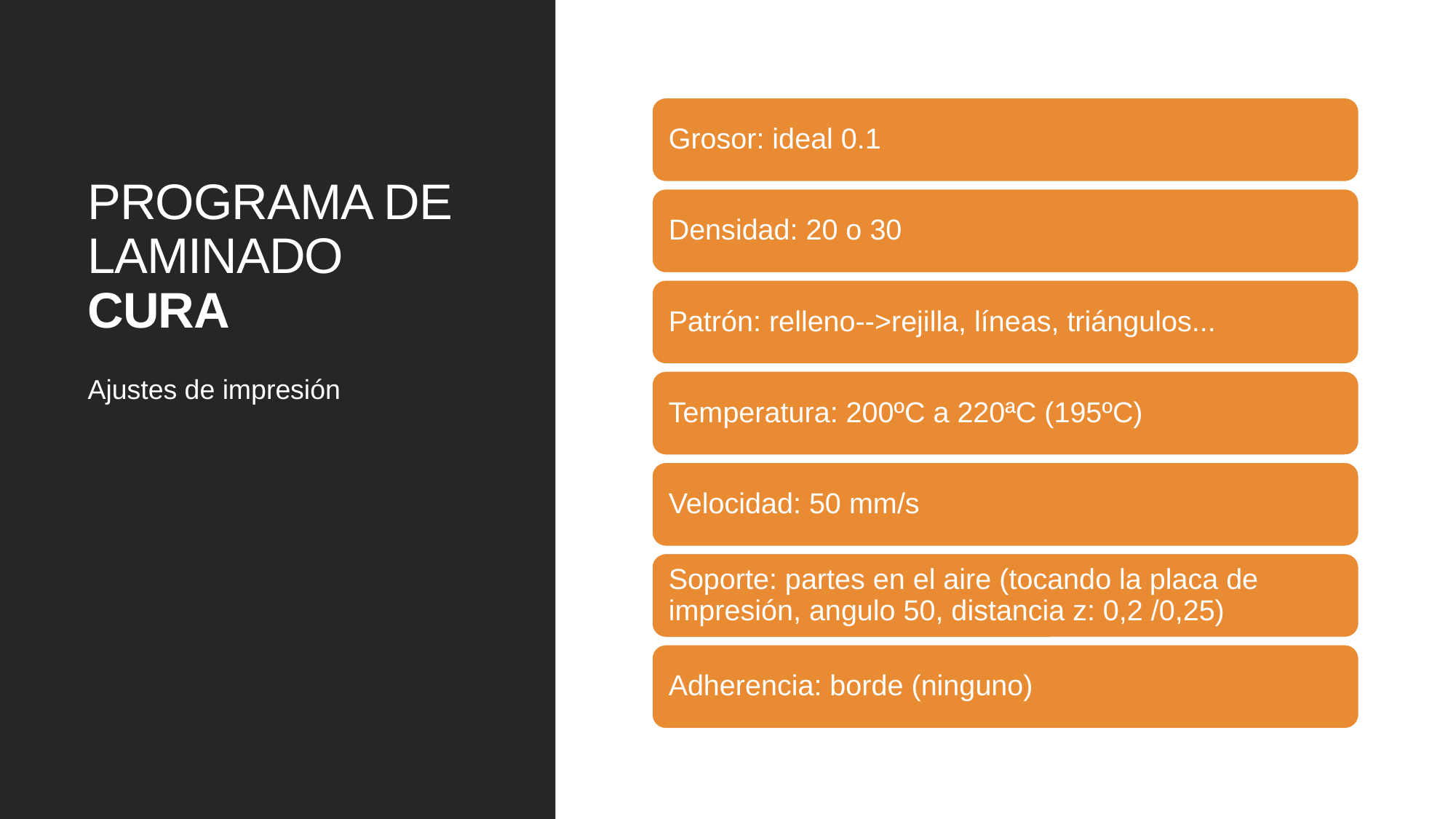

# PROGRAMA DE LAMINADO  CURA
Grosor: ideal 0.1
Densidad: 20 o 30
Patrón: relleno-->rejilla, líneas, triángulos...
Temperatura: 200ºC a 220ªC (195ºC)
Velocidad: 50 mm/s
Soporte: partes en el aire (tocando la placa de impresión, angulo 50, distancia z: 0,2 /0,25)
Adherencia: borde (ninguno)
Ajustes de impresión